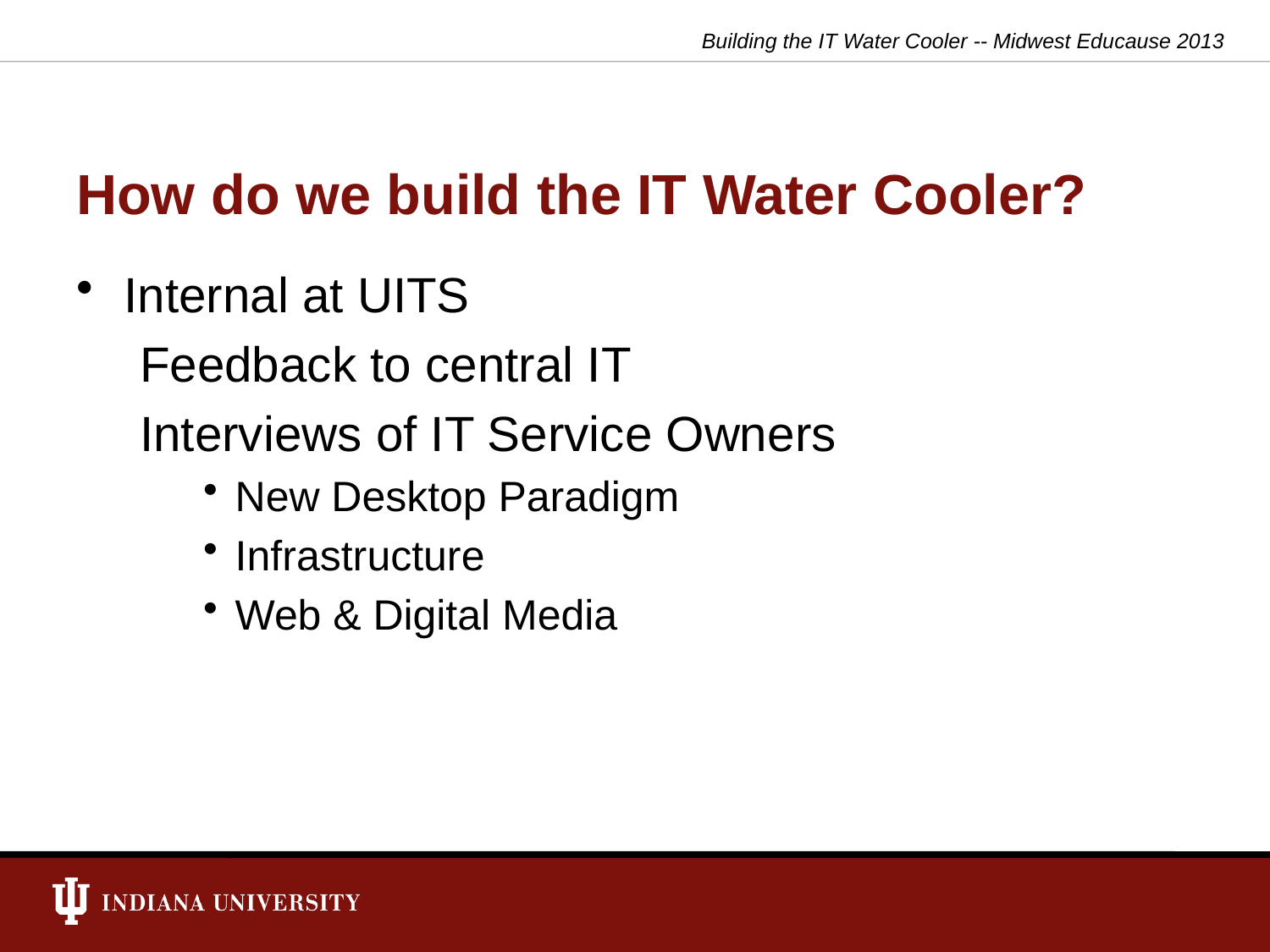

Building the IT Water Cooler -- Midwest Educause 2013
# How do we build the IT Water Cooler?
Internal at UITS
Feedback to central IT
Interviews of IT Service Owners
New Desktop Paradigm
Infrastructure
Web & Digital Media